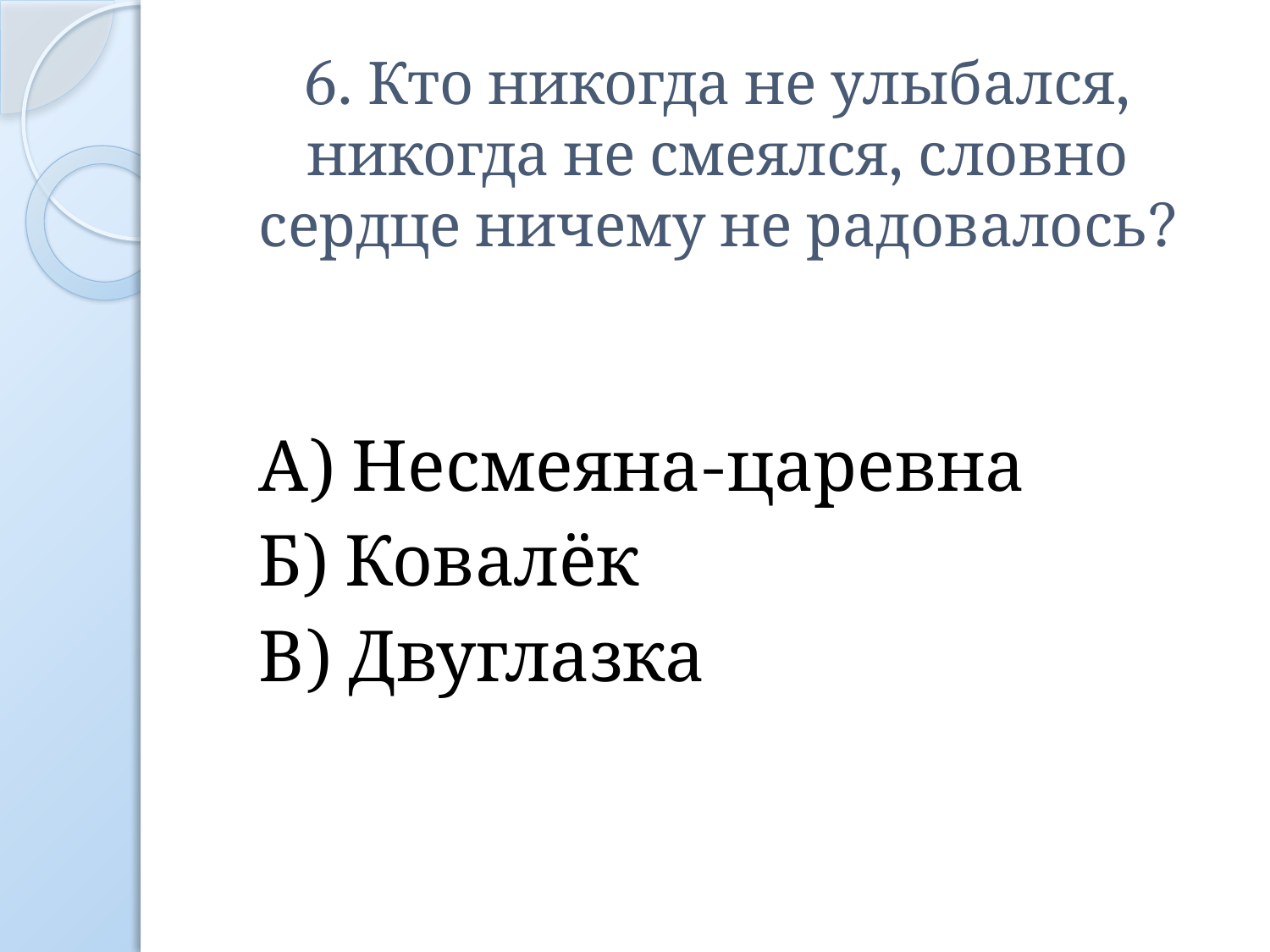

# 6. Кто никогда не улыбался, никогда не смеялся, словно сердце ничему не радовалось?

А) Несмеяна-царевна
Б) Ковалёк
В) Двуглазка